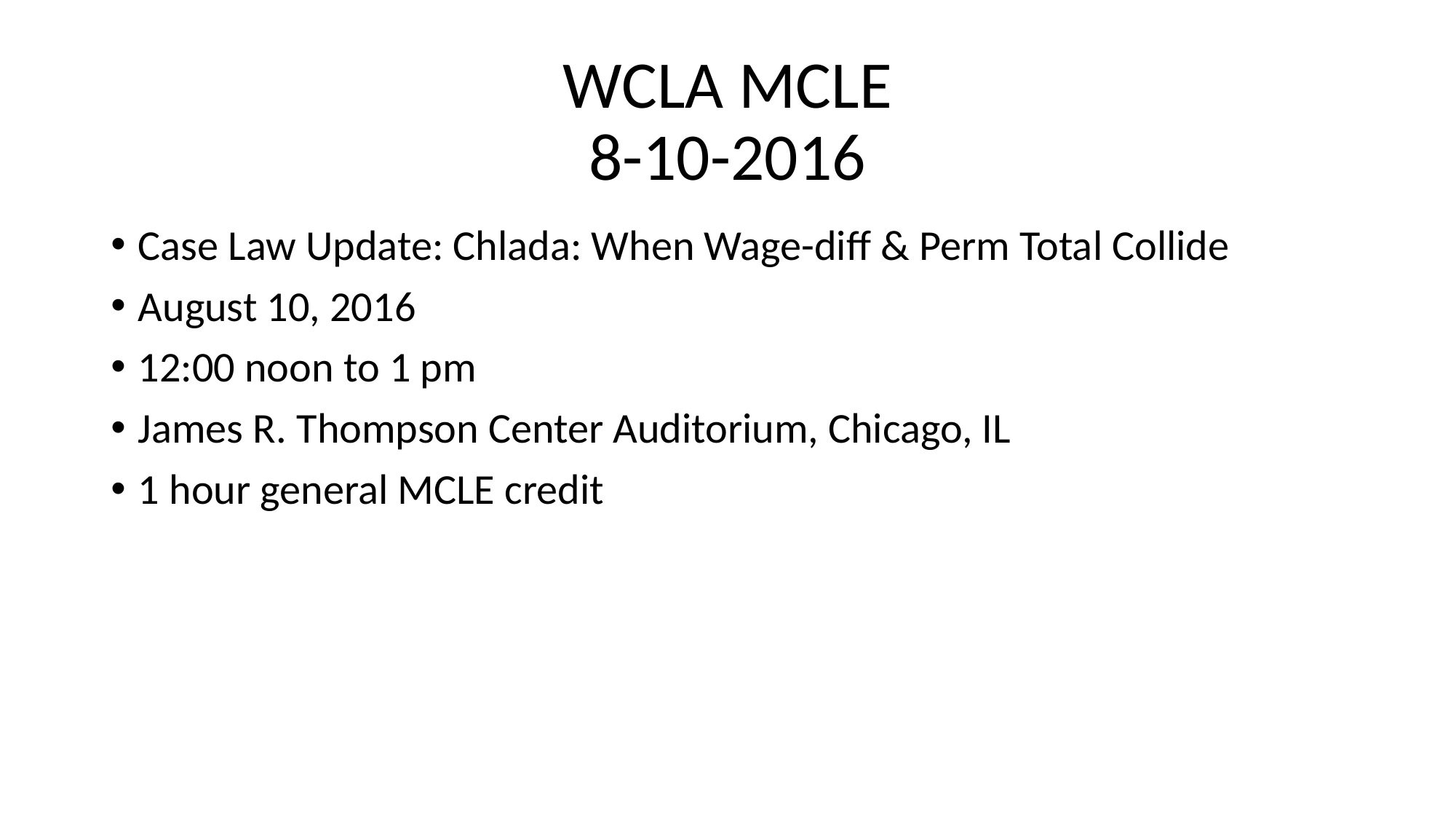

# WCLA MCLE 8-10-2016
Case Law Update: Chlada: When Wage-diff & Perm Total Collide
August 10, 2016
12:00 noon to 1 pm
James R. Thompson Center Auditorium, Chicago, IL
1 hour general MCLE credit